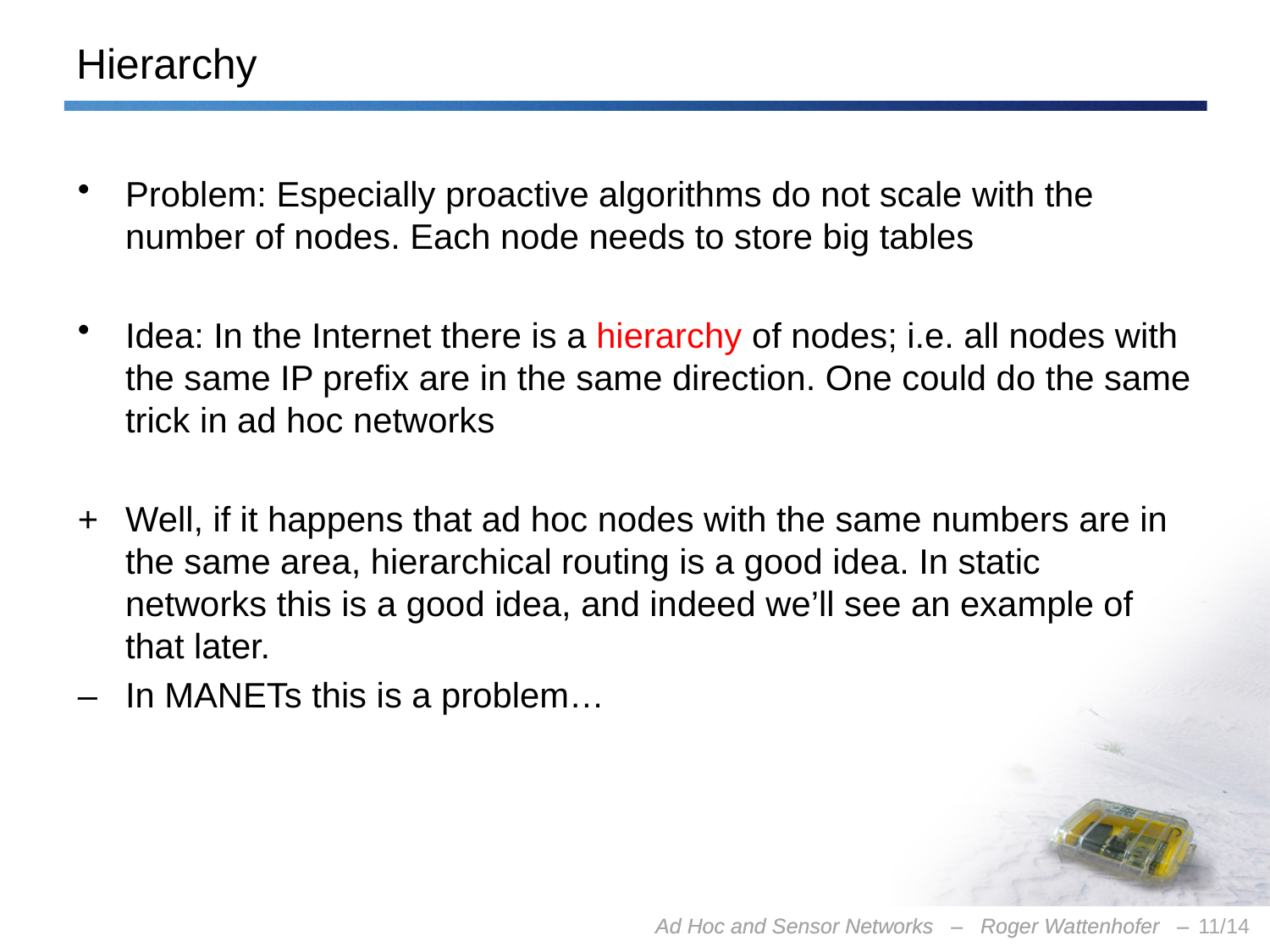

# Hierarchy

Problem: Especially proactive algorithms do not scale with the number of nodes. Each node needs to store big tables

Idea: In the Internet there is a hierarchy of nodes; i.e. all nodes with the same IP prefix are in the same direction. One could do the same trick in ad hoc networks

+	Well, if it happens that ad hoc nodes with the same numbers are in the same area, hierarchical routing is a good idea. In static networks this is a good idea, and indeed we’ll see an example of that later.
–	In MANETs this is a problem…